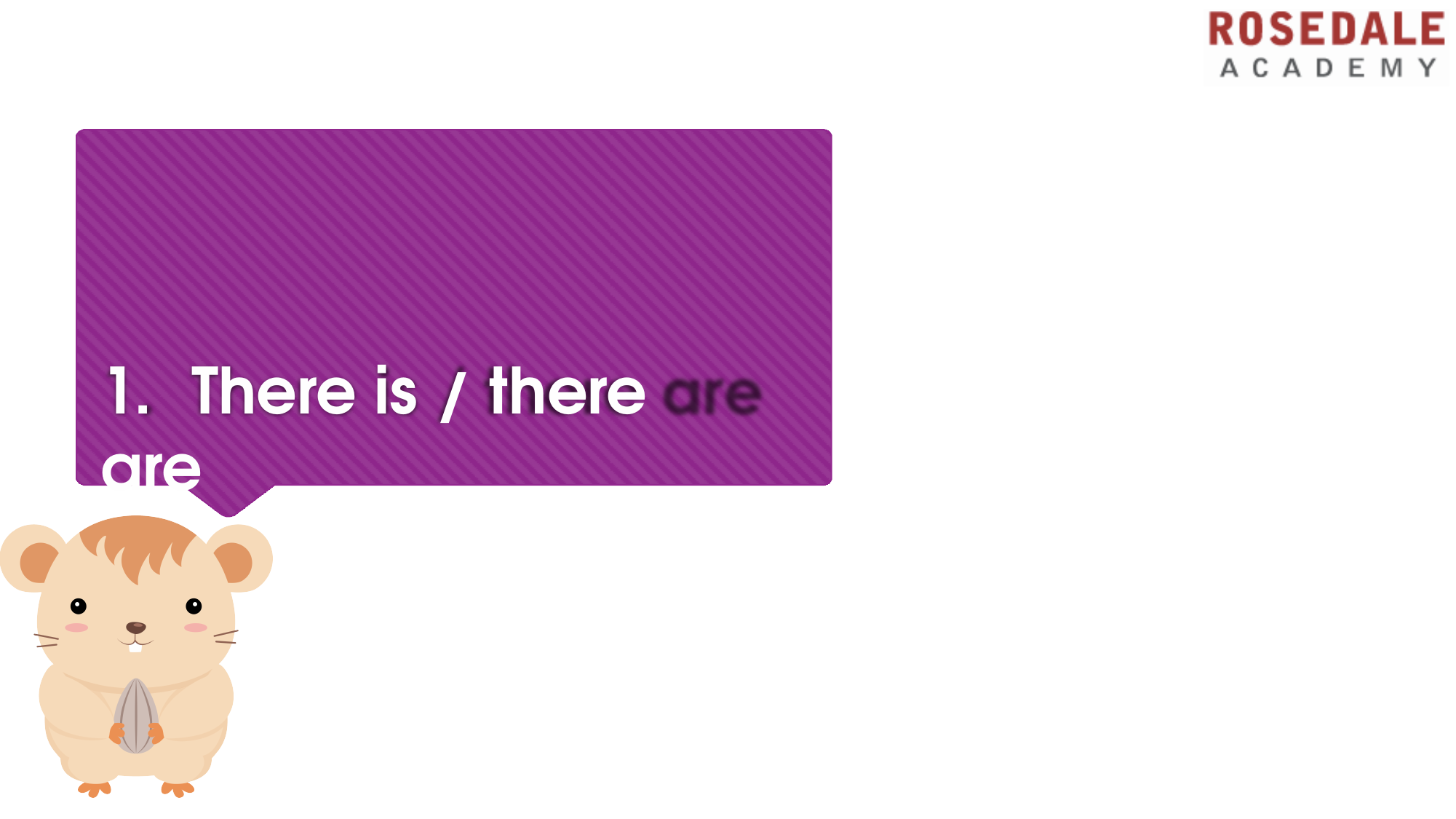

# 1.	There is / there are